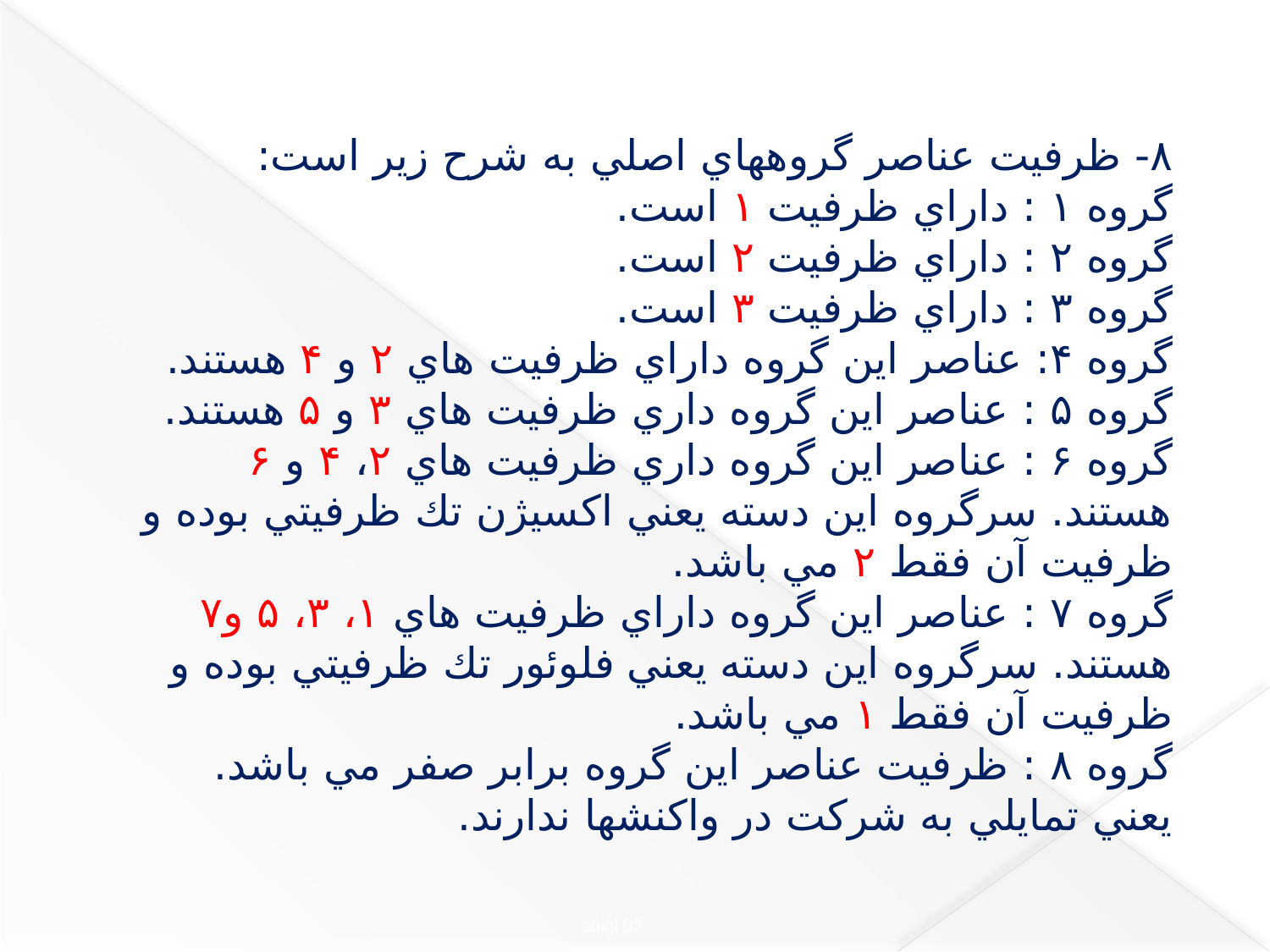

۸- ظرفيت عناصر گروههاي اصلي به شرح زير است:
گروه ۱ : داراي ظرفيت ۱ است.
گروه ۲ : داراي ظرفيت ۲ است.
گروه ۳ : داراي ظرفيت ۳ است.
گروه ۴: عناصر اين گروه داراي ظرفيت هاي ۲ و ۴ هستند.
گروه ۵ : عناصر اين گروه داري ظرفيت هاي ۳ و ۵ هستند.
گروه ۶ : عناصر اين گروه داري ظرفيت هاي ۲، ۴ و ۶ هستند. سرگروه اين دسته يعني اكسيژن تك ظرفيتي بوده و ظرفيت آن فقط ۲ مي باشد.
گروه ۷ : عناصر اين گروه داراي ظرفيت هاي ۱، ۳، ۵ و۷ هستند. سرگروه اين دسته يعني فلوئور تك ظرفيتي بوده و ظرفيت آن فقط ۱ مي باشد.
گروه ۸ : ظرفيت عناصر اين گروه برابر صفر مي باشد. يعني تمايلي به شركت در واكنشها ندارند.
solgi 92